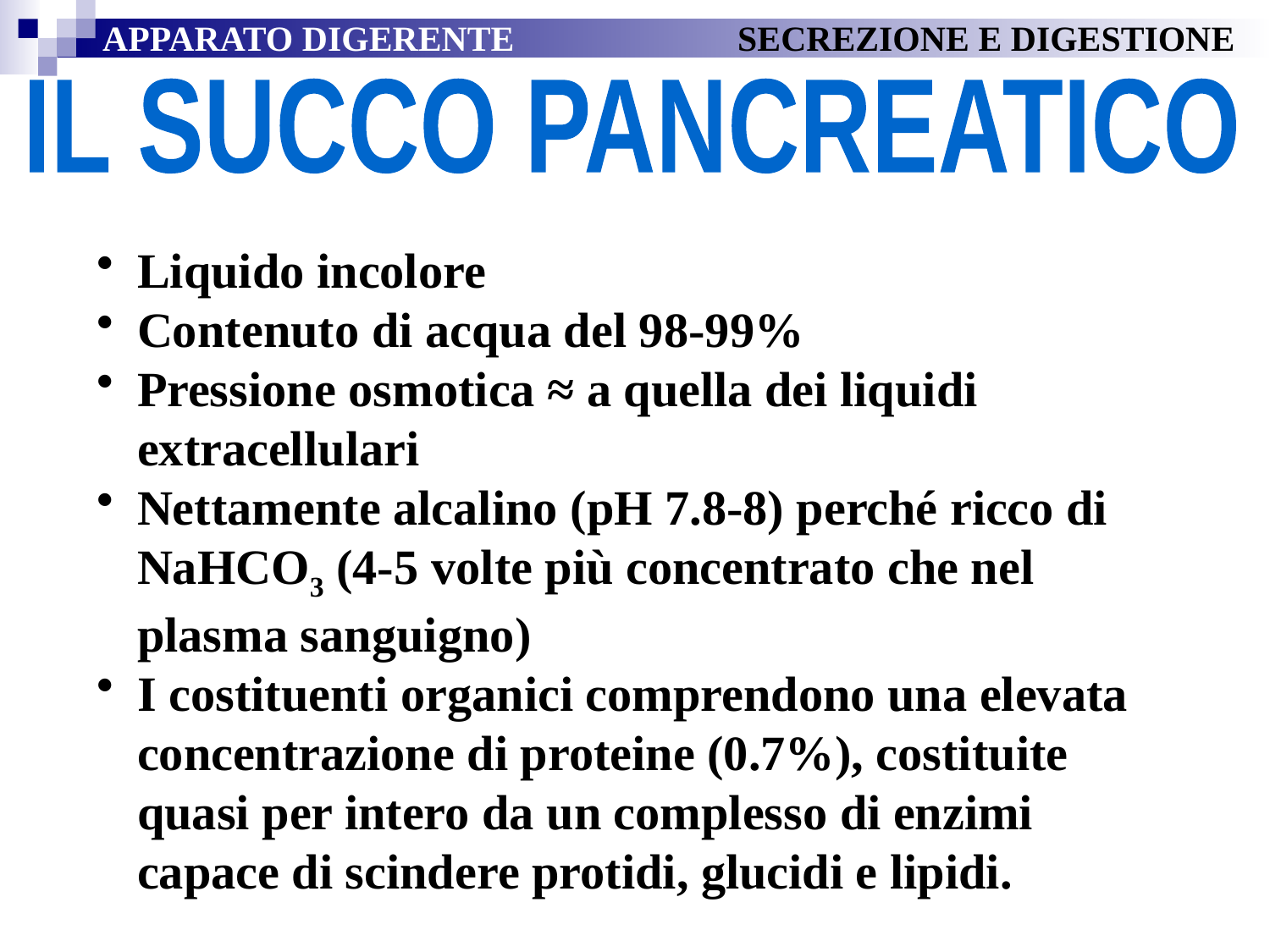

APPARATO DIGERENTE		SECREZIONE E DIGESTIONE
IL SUCCO PANCREATICO
Liquido incolore
Contenuto di acqua del 98-99%
Pressione osmotica ≈ a quella dei liquidi extracellulari
Nettamente alcalino (pH 7.8-8) perché ricco di NaHCO3 (4-5 volte più concentrato che nel plasma sanguigno)
I costituenti organici comprendono una elevata concentrazione di proteine (0.7%), costituite quasi per intero da un complesso di enzimi capace di scindere protidi, glucidi e lipidi.